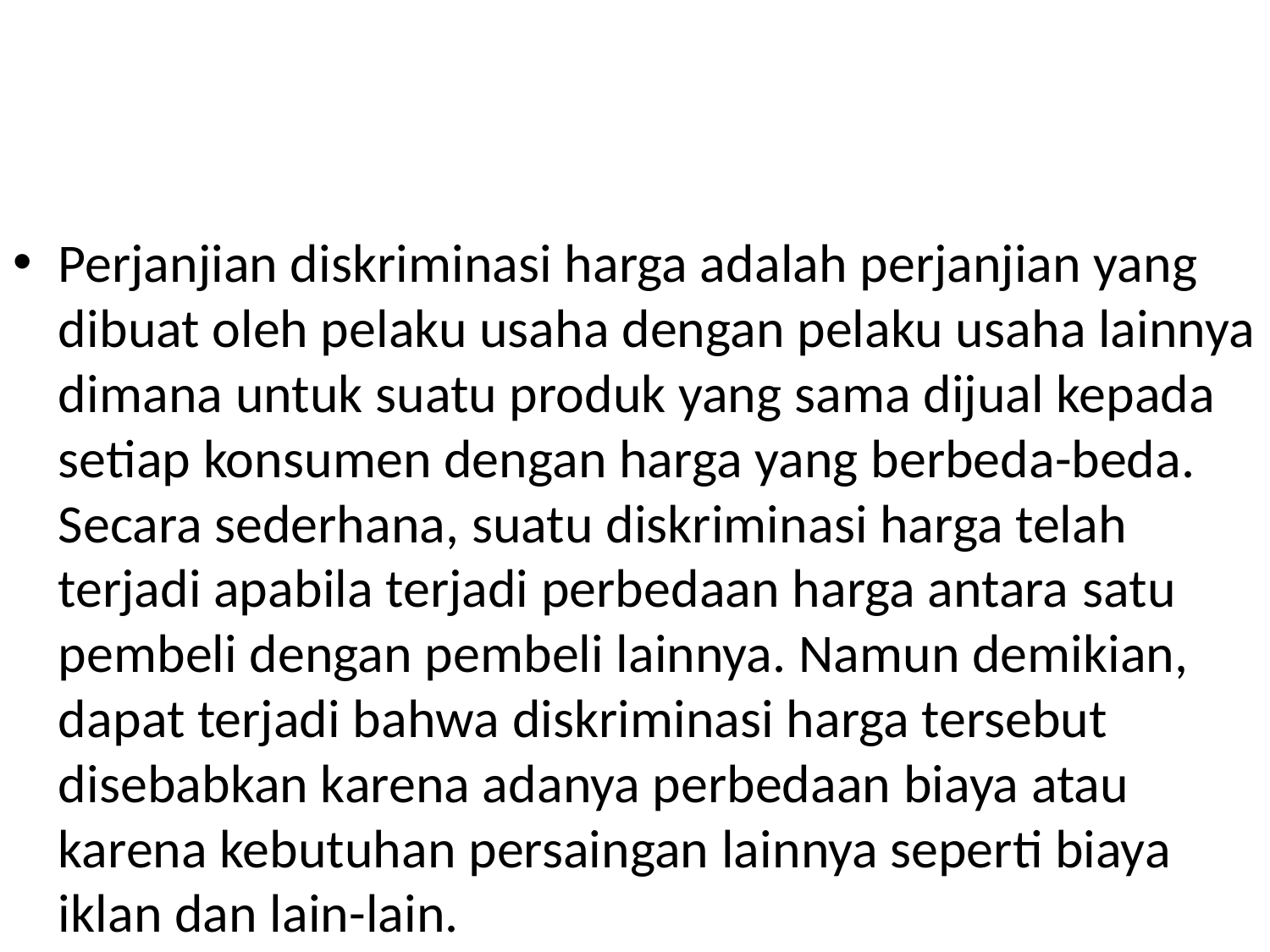

#
Perjanjian diskriminasi harga adalah perjanjian yang dibuat oleh pelaku usaha dengan pelaku usaha lainnya dimana untuk suatu produk yang sama dijual kepada setiap konsumen dengan harga yang berbeda-beda. Secara sederhana, suatu diskriminasi harga telah terjadi apabila terjadi perbedaan harga antara satu pembeli dengan pembeli lainnya. Namun demikian, dapat terjadi bahwa diskriminasi harga tersebut disebabkan karena adanya perbedaan biaya atau karena kebutuhan persaingan lainnya seperti biaya iklan dan lain-lain.